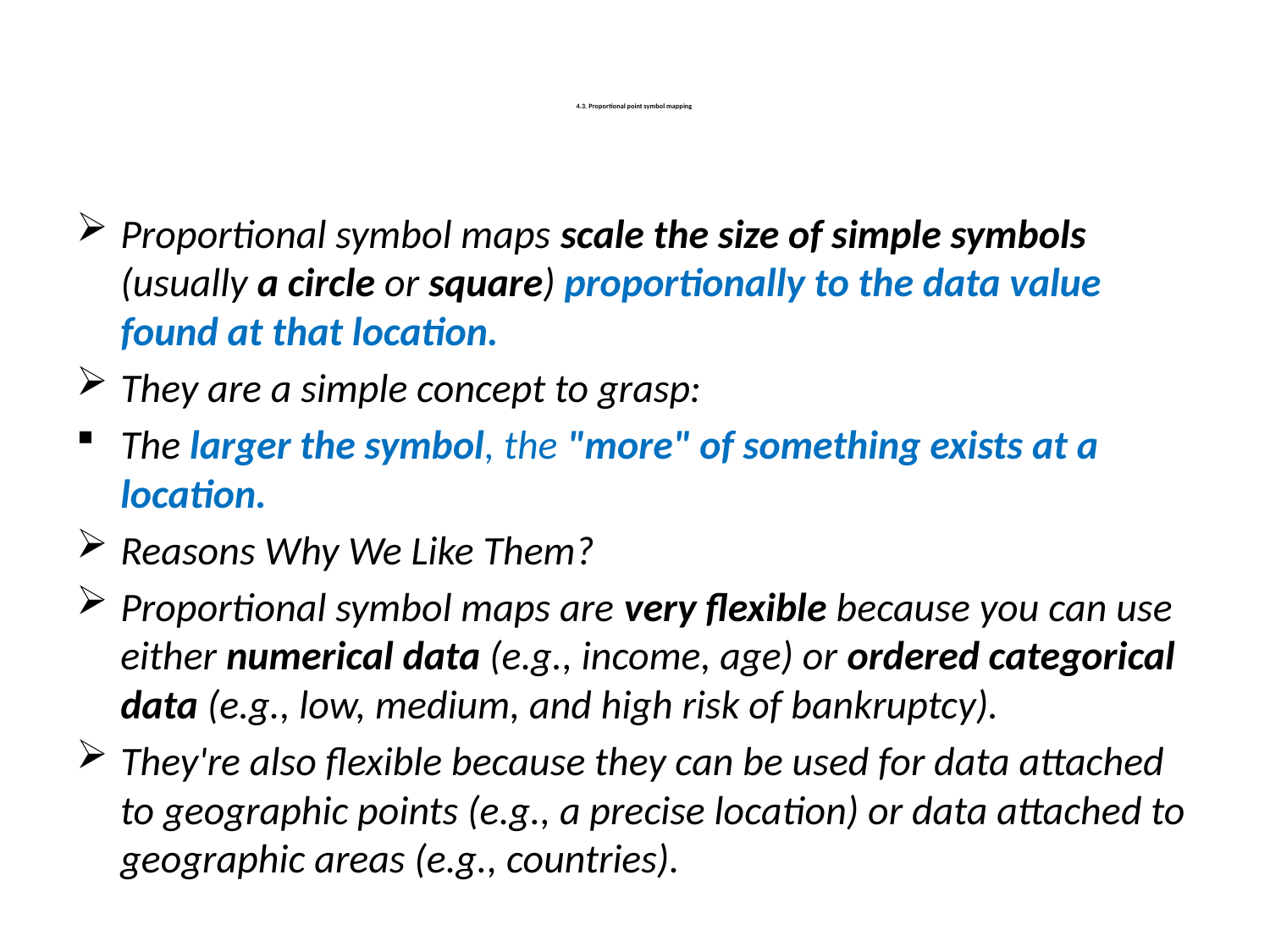

# 4.3. Proportional point symbol mapping
Proportional symbol maps scale the size of simple symbols (usually a circle or square) proportionally to the data value found at that location.
They are a simple concept to grasp:
The larger the symbol, the "more" of something exists at a location.
Reasons Why We Like Them?
Proportional symbol maps are very flexible because you can use either numerical data (e.g., income, age) or ordered categorical data (e.g., low, medium, and high risk of bankruptcy).
They're also flexible because they can be used for data attached to geographic points (e.g., a precise location) or data attached to geographic areas (e.g., countries).